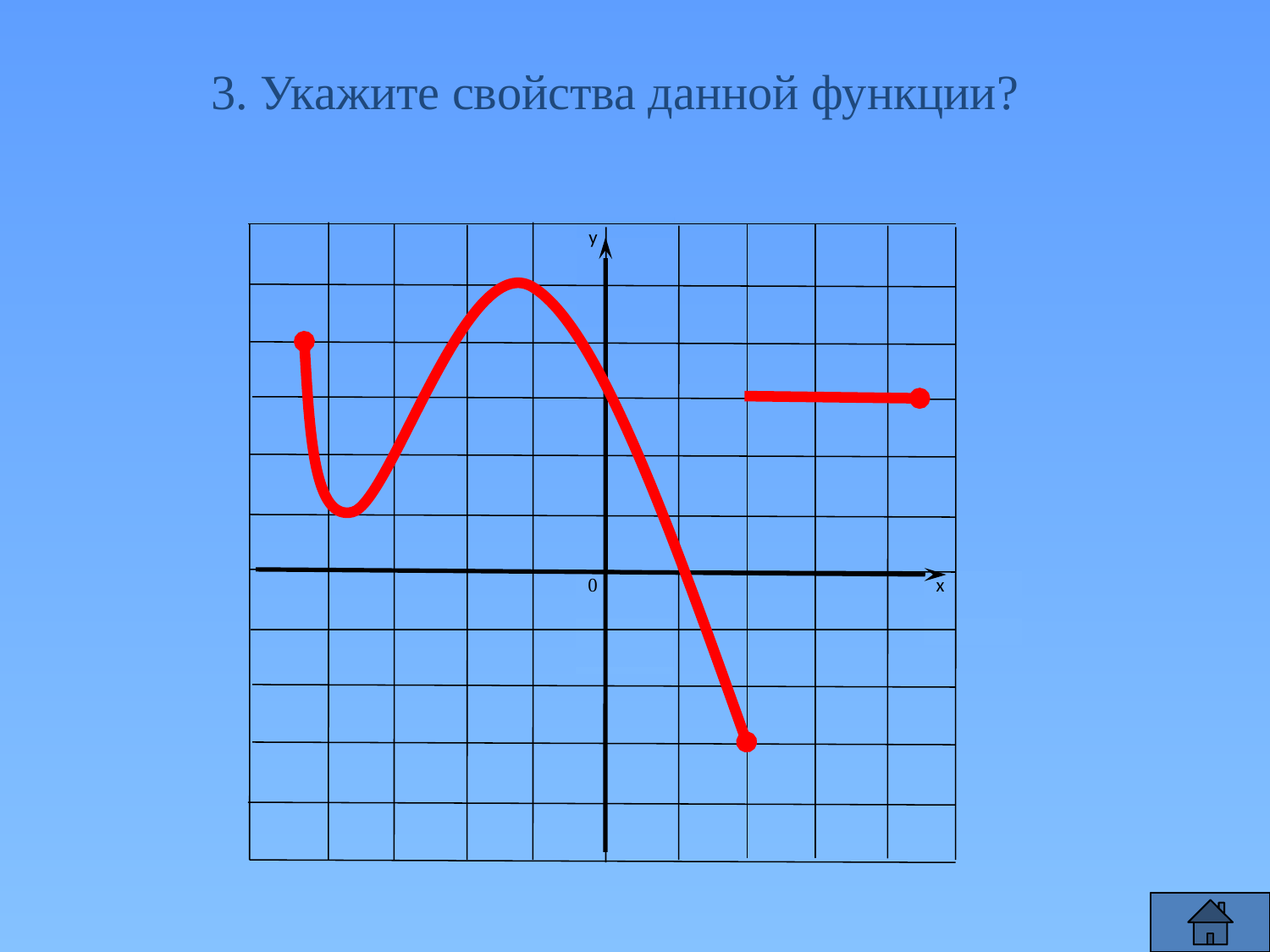

3. Укажите свойства данной функции?
у
0
х